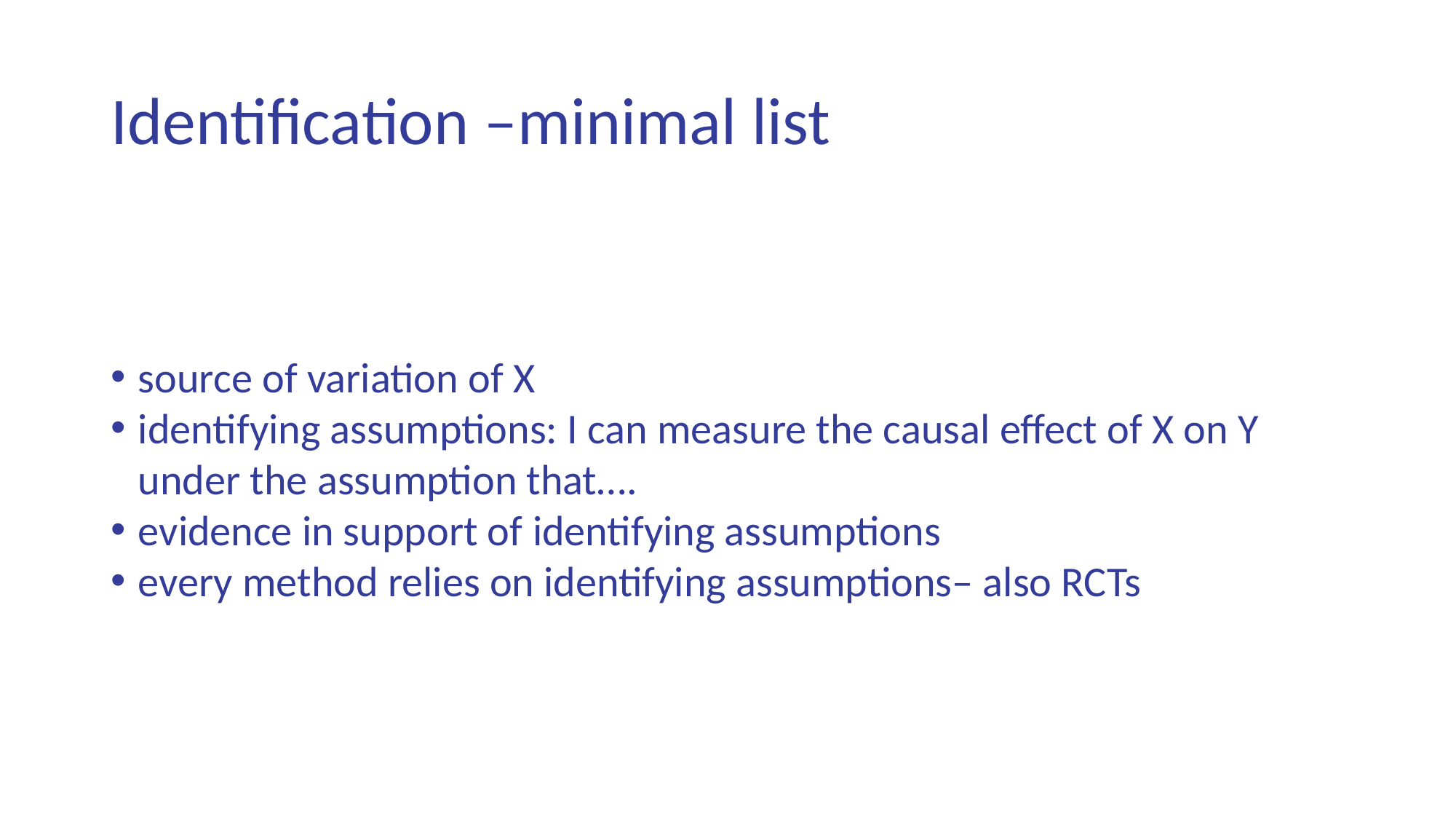

# Identification –minimal list
source of variation of X
identifying assumptions: I can measure the causal effect of X on Y under the assumption that….
evidence in support of identifying assumptions
every method relies on identifying assumptions– also RCTs